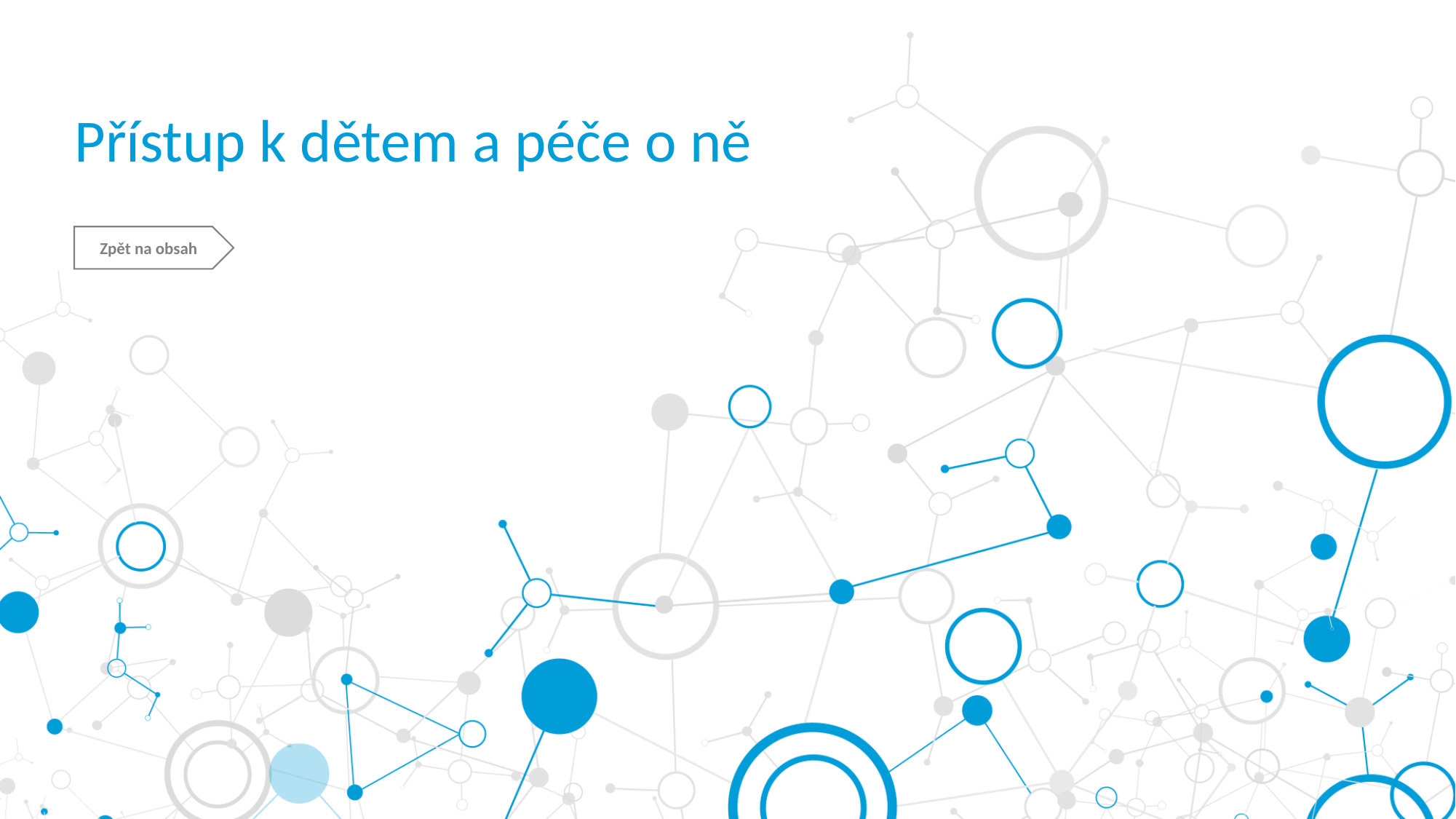

# Přístup k dětem a péče o ně
Zpět na obsah